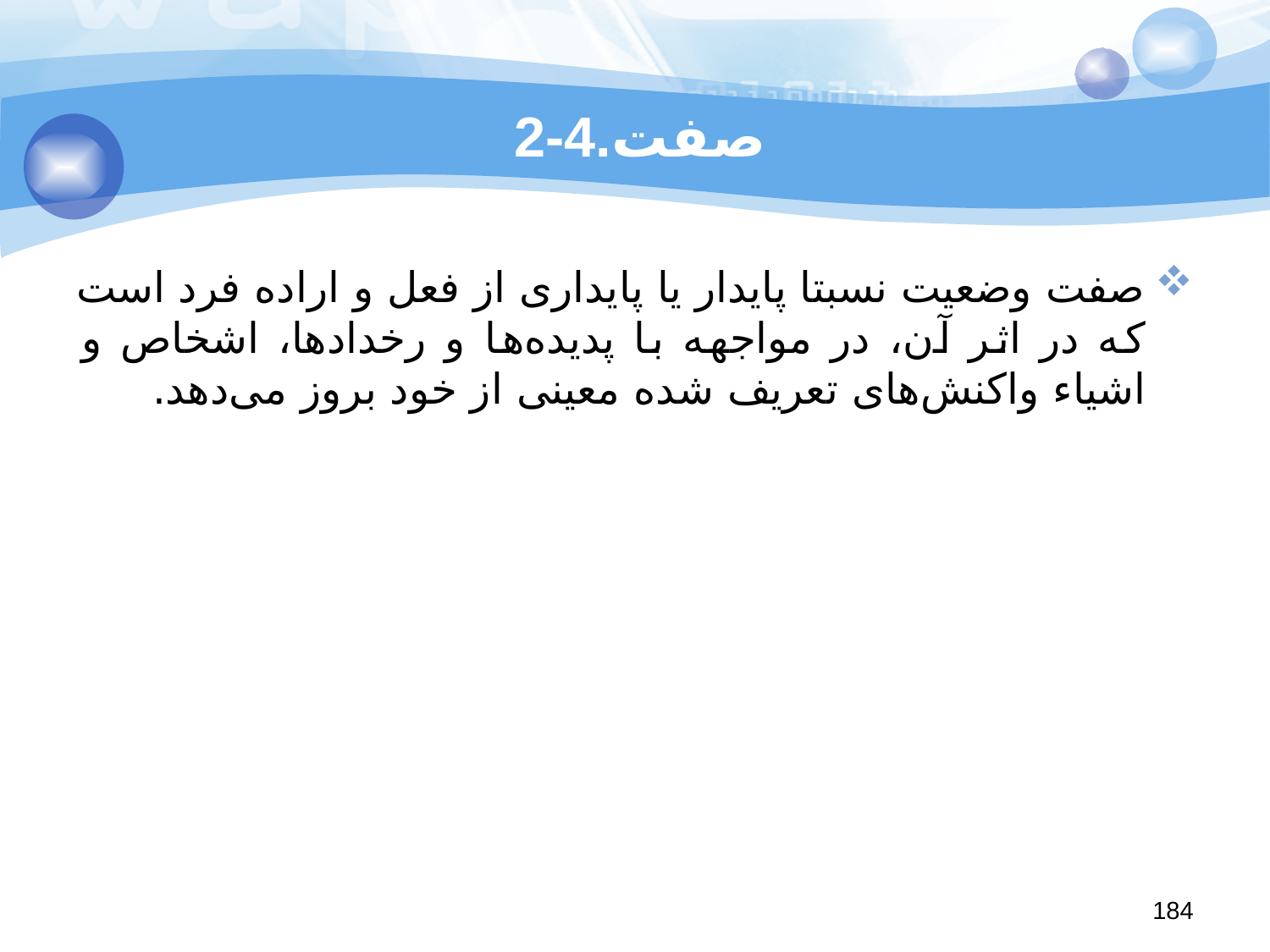

# 2-4.صفت
صفت وضعیت نسبتا پایدار یا پایداری از فعل و اراده فرد است که در اثر آن، در مواجهه با پدیده‌ها و رخدادها، ‌اشخاص و اشیاء واکنش‌های تعریف شده معینی از خود بروز می‌دهد.
184